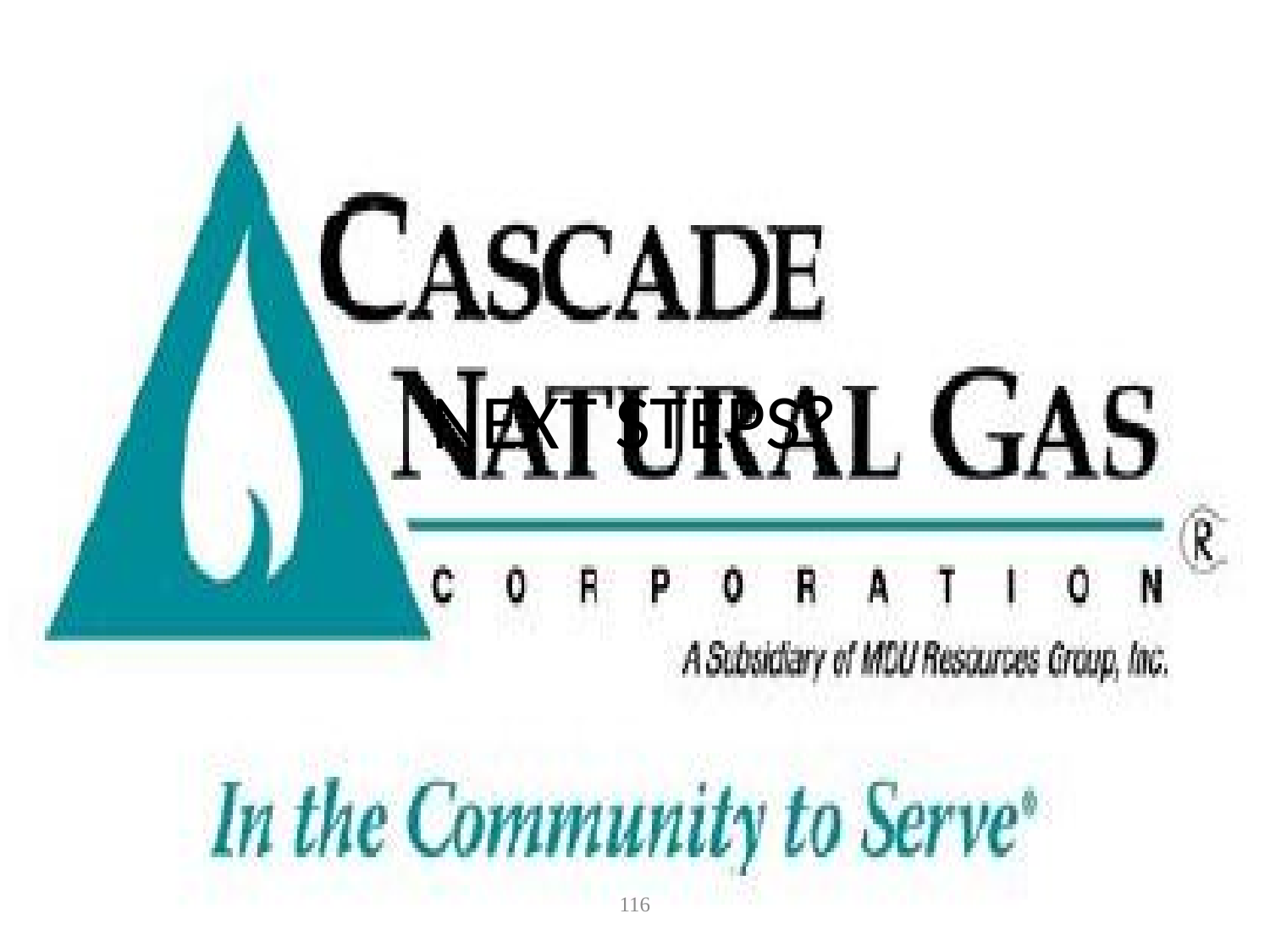

# NEXT STEPS?
116
CONFIDENTIAL - for discussion purposes only